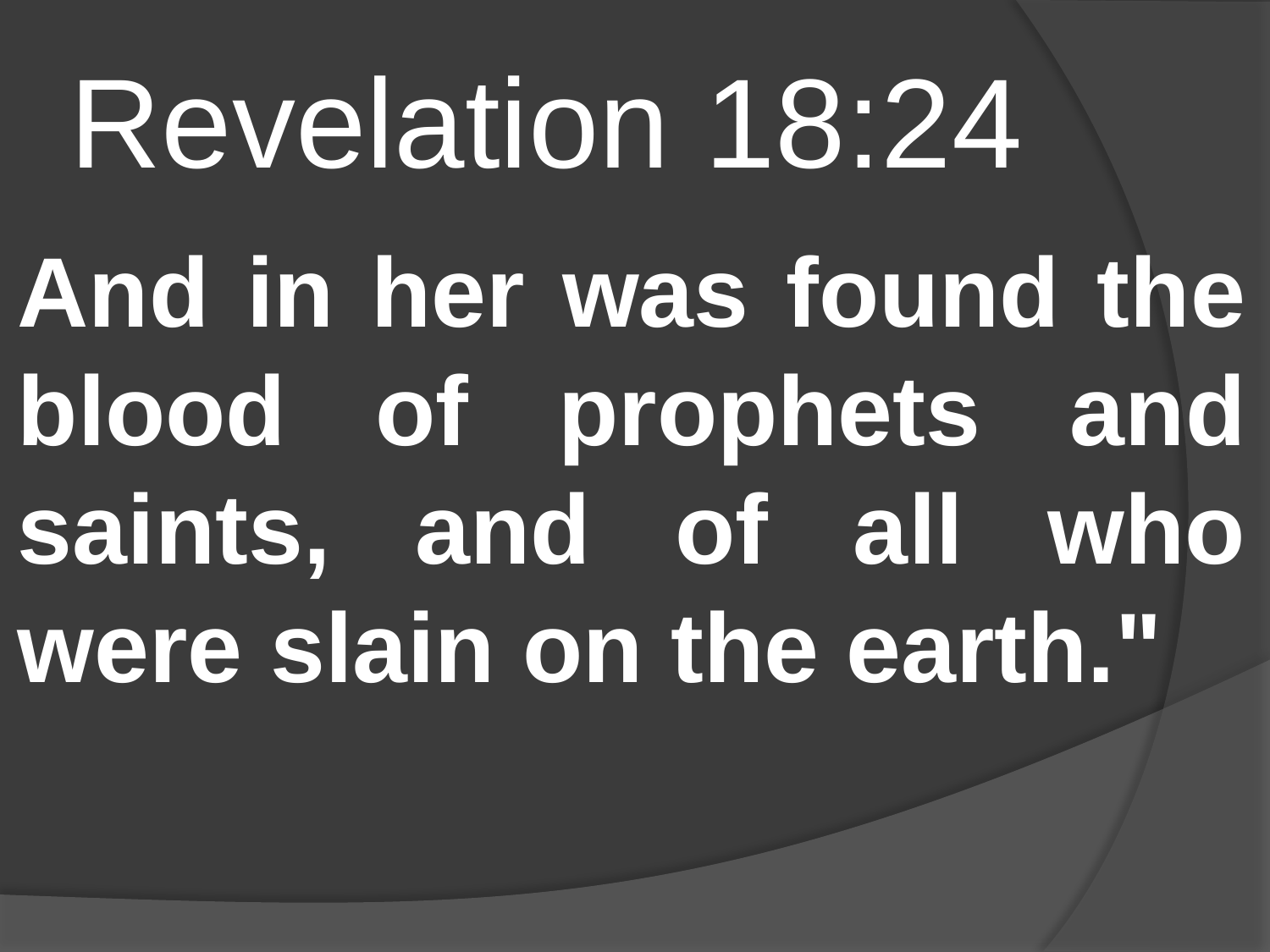

# Revelation 18:24
And in her was found the blood of prophets and saints, and of all who were slain on the earth."